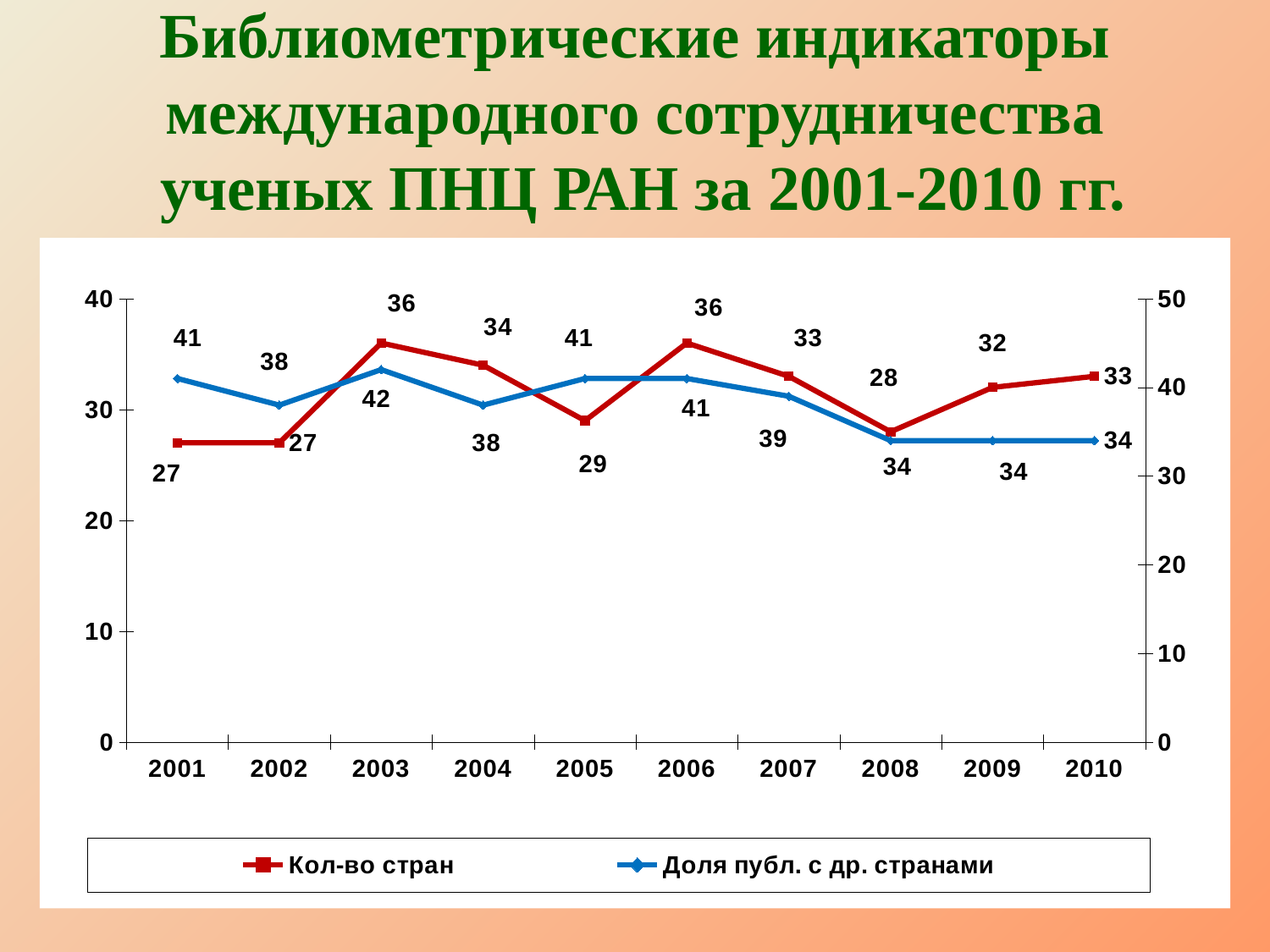

# Библиометрические индикаторы международного сотрудничества ученых ПНЦ РАН за 2001-2010 гг.

### Chart

| Category | Кол-во стран | Доля публ. с др. странами |
|---|---|---|
| 2001 | 27.0 | 41.0 |
| 2002 | 27.0 | 38.0 |
| 2003 | 36.0 | 42.0 |
| 2004 | 34.0 | 38.0 |
| 2005 | 29.0 | 41.0 |
| 2006 | 36.0 | 41.0 |
| 2007 | 33.0 | 39.0 |
| 2008 | 28.0 | 34.0 |
| 2009 | 32.0 | 34.0 |
| 2010 | 33.0 | 34.0 |